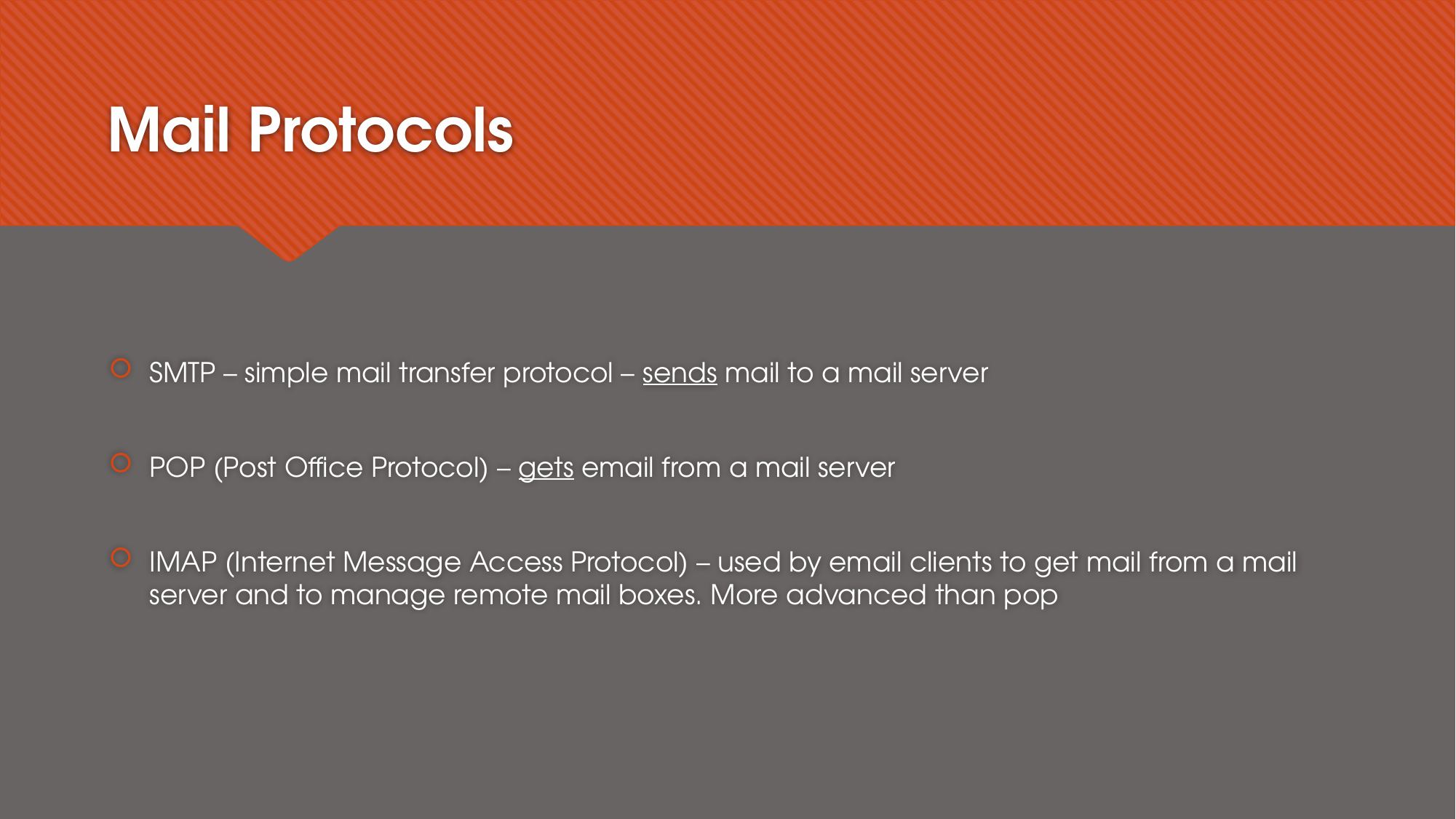

# Mail Protocols
SMTP – simple mail transfer protocol – sends mail to a mail server

POP (Post Office Protocol) – gets email from a mail server

IMAP (Internet Message Access Protocol) – used by email clients to get mail from a mail server and to manage remote mail boxes. More advanced than pop